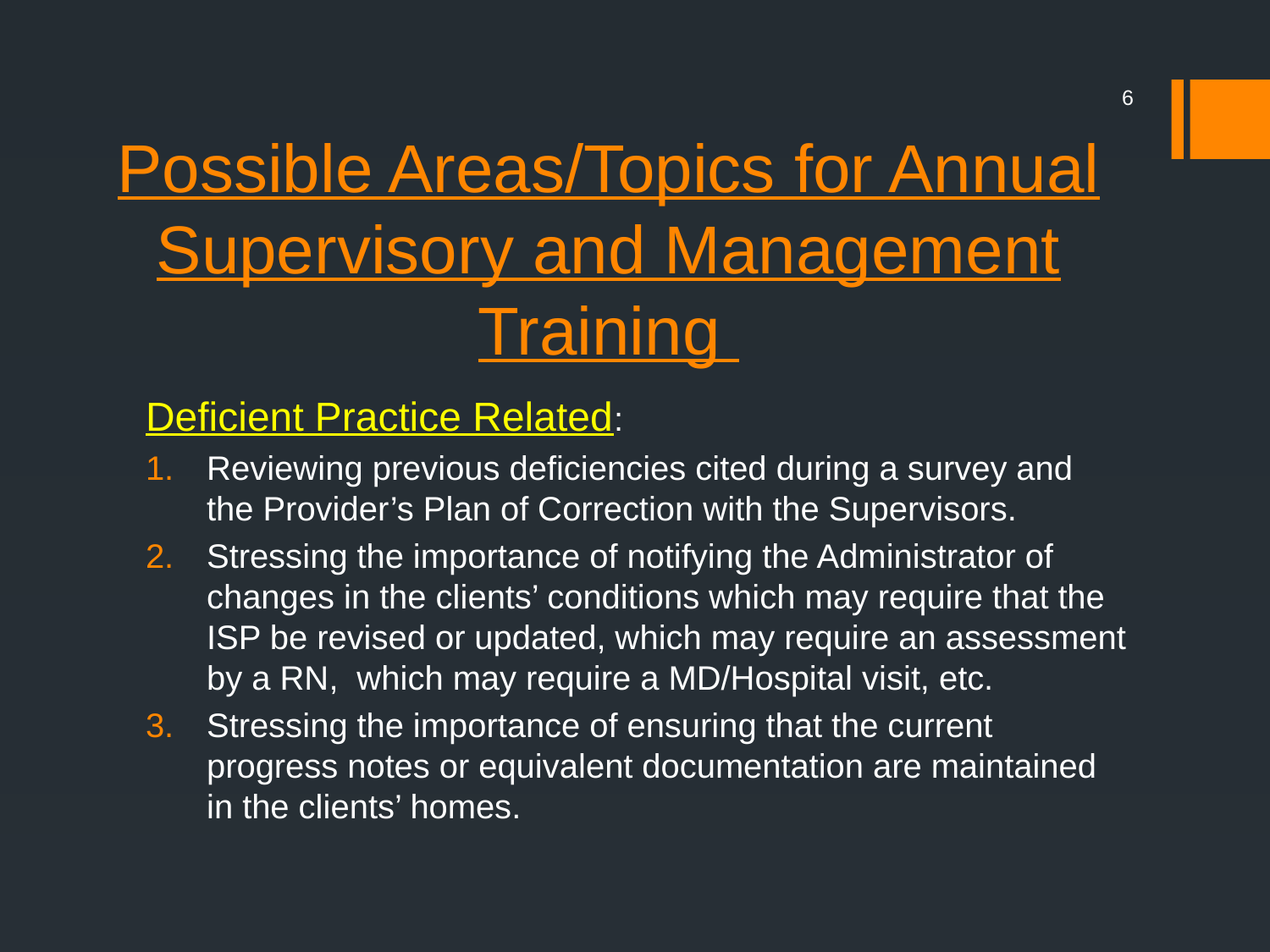

6
# Possible Areas/Topics for Annual Supervisory and Management Training
Deficient Practice Related:
Reviewing previous deficiencies cited during a survey and the Provider’s Plan of Correction with the Supervisors.
Stressing the importance of notifying the Administrator of changes in the clients’ conditions which may require that the ISP be revised or updated, which may require an assessment by a RN,  which may require a MD/Hospital visit, etc.
Stressing the importance of ensuring that the current progress notes or equivalent documentation are maintained in the clients’ homes.